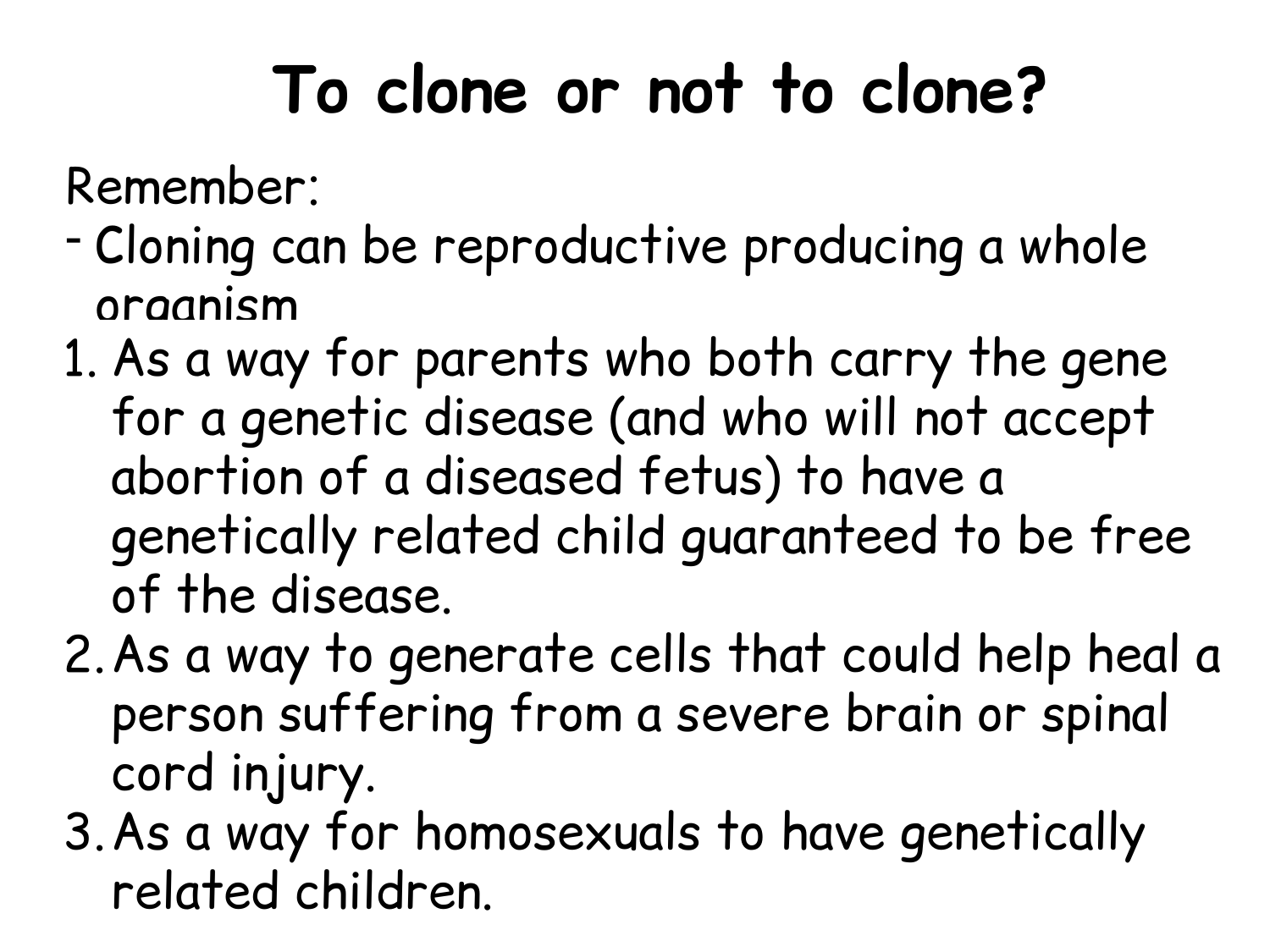

To clone or not to clone?

Remember:
Cloning can be reproductive producing a whole organism
 or cells only
As a way for parents who both carry the gene for a genetic disease (and who will not accept abortion of a diseased fetus) to have a genetically related child guaranteed to be free of the disease.
As a way to generate cells that could help heal a person suffering from a severe brain or spinal cord injury.
As a way for homosexuals to have genetically related children.